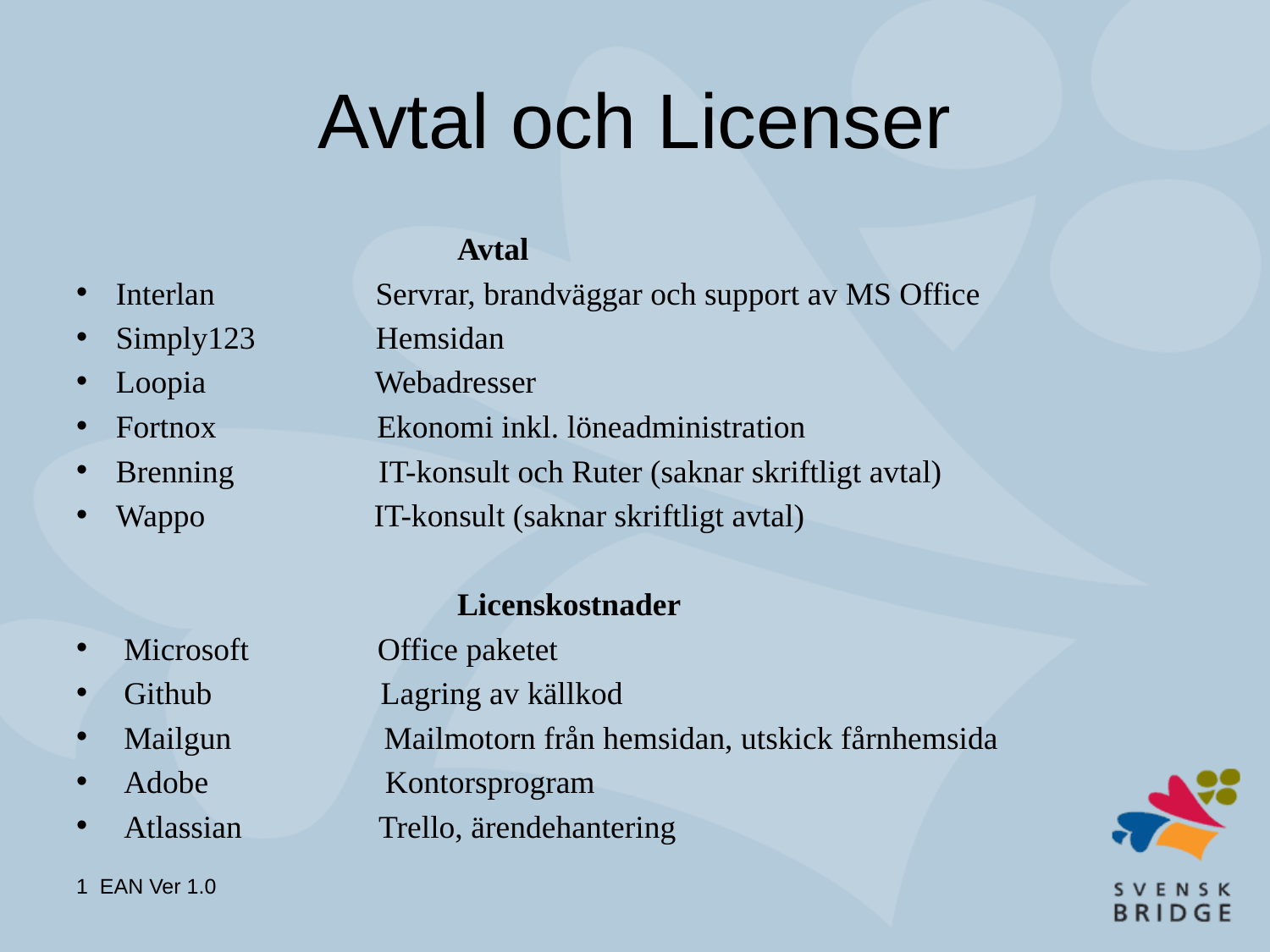

# Avtal och Licenser
			Avtal
Interlan                    Servrar, brandväggar och support av MS Office
Simply123               Hemsidan
Loopia                     Webadresser
Fortnox                    Ekonomi inkl. löneadministration
Brenning                  IT-konsult och Ruter (saknar skriftligt avtal)
Wappo                     IT-konsult (saknar skriftligt avtal)

			Licenskostnader
Microsoft                Office paketet
Github                     Lagring av källkod
Mailgun                   Mailmotorn från hemsidan, utskick fårnhemsida
Adobe                      Kontorsprogram
Atlassian                 Trello, ärendehantering

1  EAN Ver 1.0